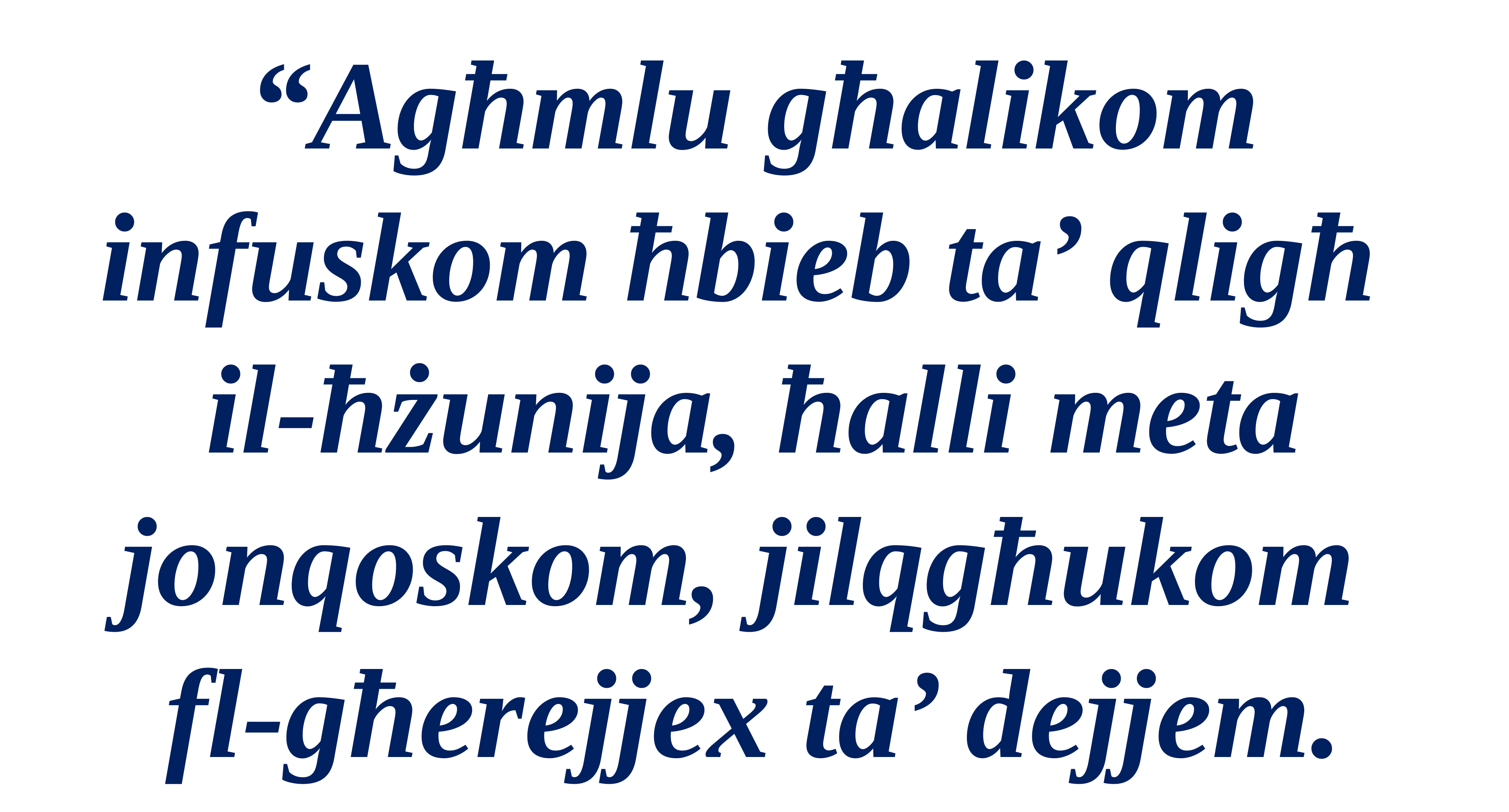

“Agħmlu għalikom infuskom ħbieb ta’ qligħ
il-ħżunija, ħalli meta jonqoskom, jilqgħukom
fl-għerejjex ta’ dejjem.